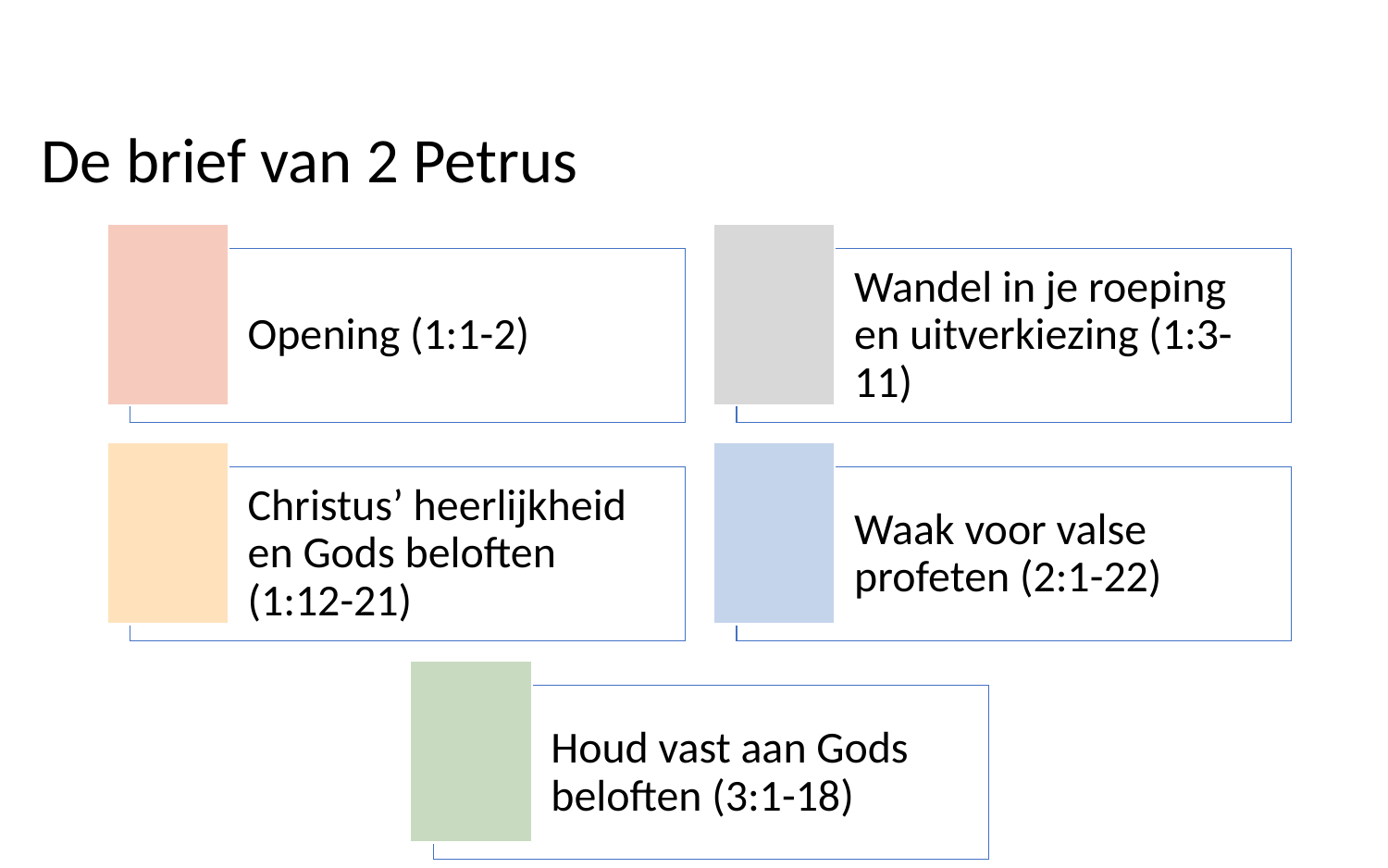

# De brief van 2 Petrus
Opening (1:1-2)
Wandel in je roeping en uitverkiezing (1:3-11)
Christus’ heerlijkheid en Gods beloften (1:12-21)
Waak voor valse profeten (2:1-22)
Houd vast aan Gods beloften (3:1-18)